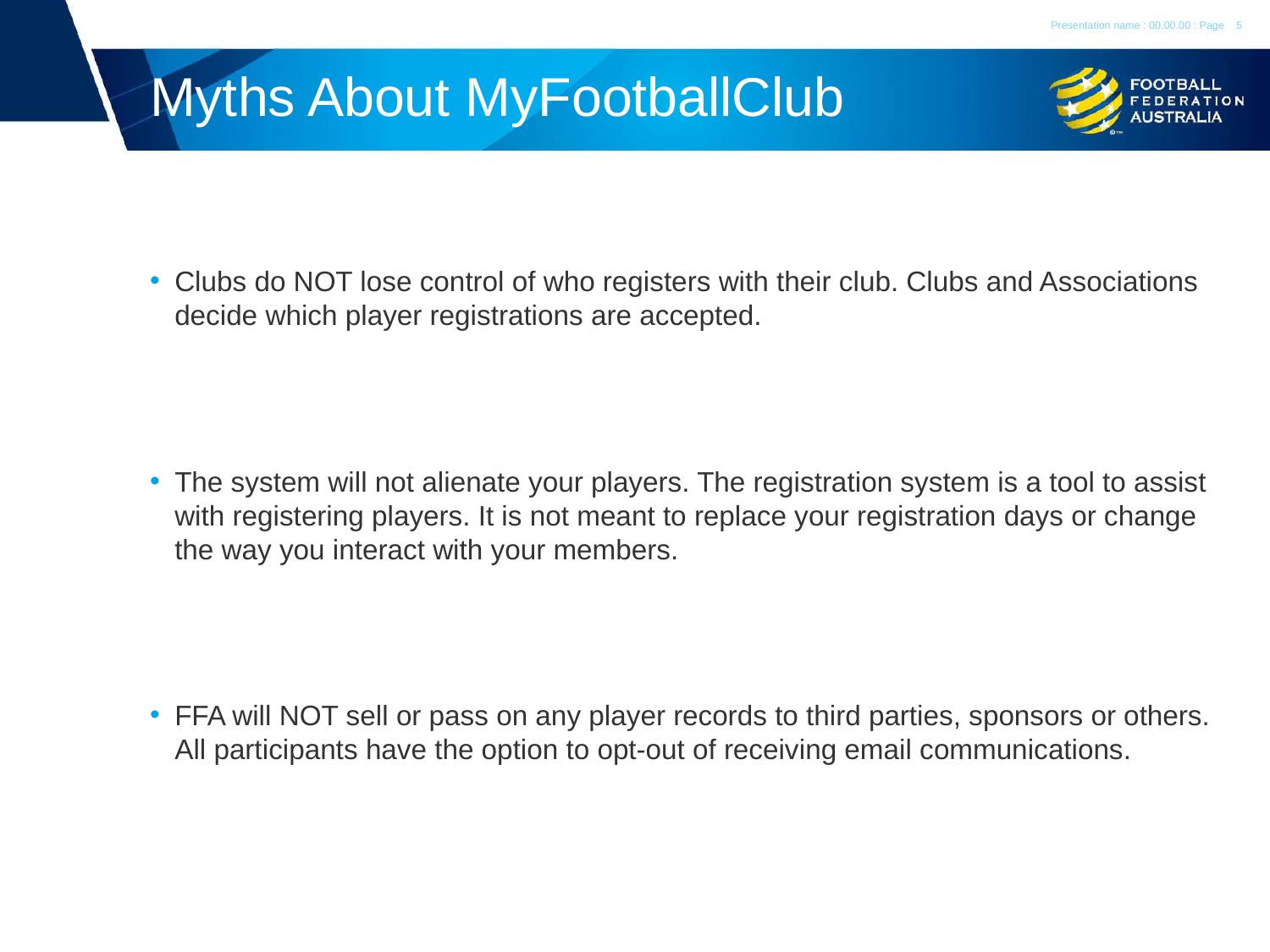

Presentation name : 00.00.00 : Page
5
# Myths About MyFootballClub

Clubs do NOT lose control of who registers with their club. Clubs and Associations decide which player registrations are accepted.

The system will not alienate your players. The registration system is a tool to assist with registering players. It is not meant to replace your registration days or change the way you interact with your members.

FFA will NOT sell or pass on any player records to third parties, sponsors or others. All participants have the option to opt-out of receiving email communications.